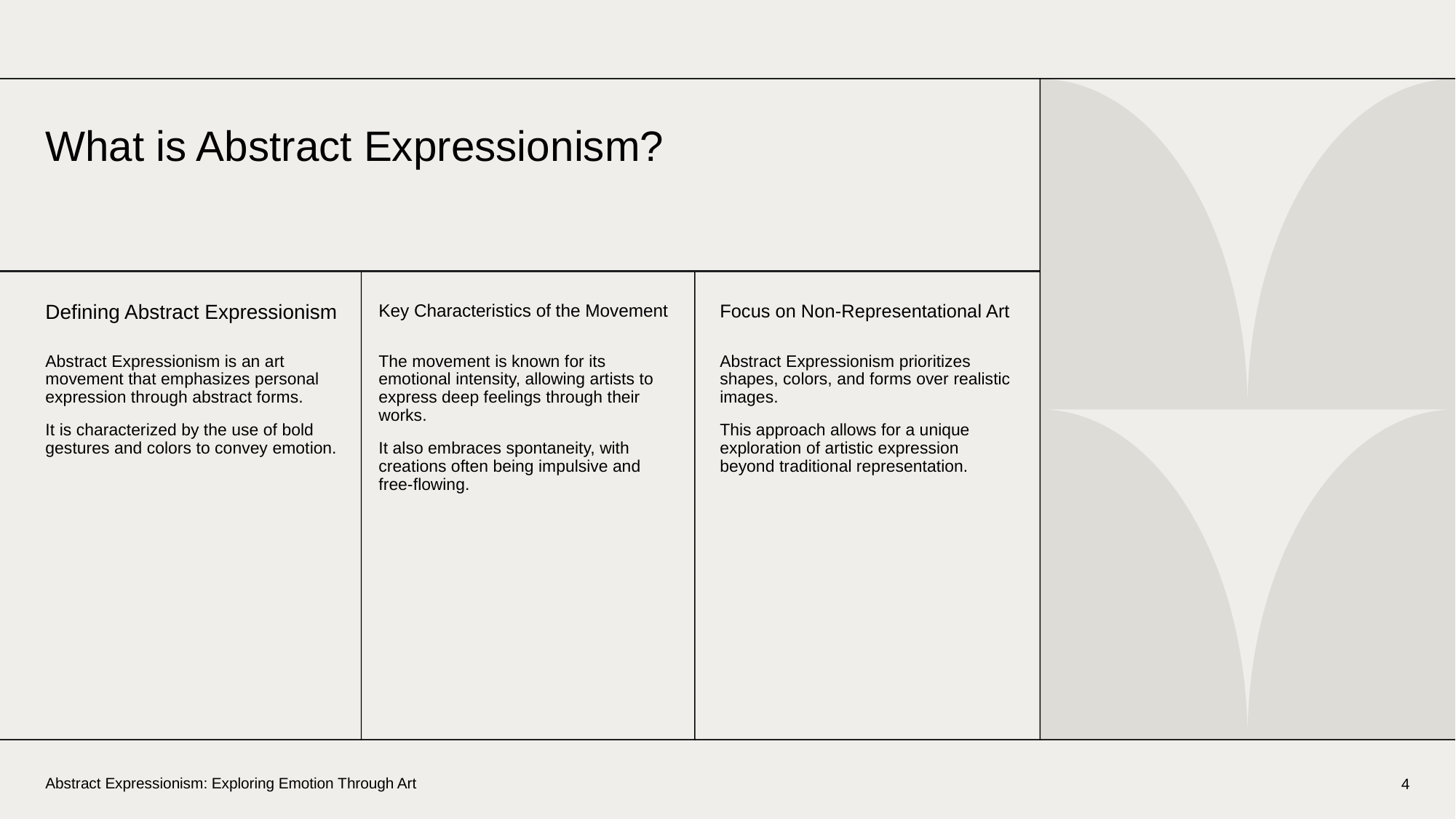

What is Abstract Expressionism?

Defining Abstract Expressionism
Key Characteristics of the Movement
Focus on Non-Representational Art
Abstract Expressionism is an art movement that emphasizes personal expression through abstract forms.
It is characterized by the use of bold gestures and colors to convey emotion.
The movement is known for its emotional intensity, allowing artists to express deep feelings through their works.
It also embraces spontaneity, with creations often being impulsive and free-flowing.
Abstract Expressionism prioritizes shapes, colors, and forms over realistic images.
This approach allows for a unique exploration of artistic expression beyond traditional representation.

4
Abstract Expressionism: Exploring Emotion Through Art